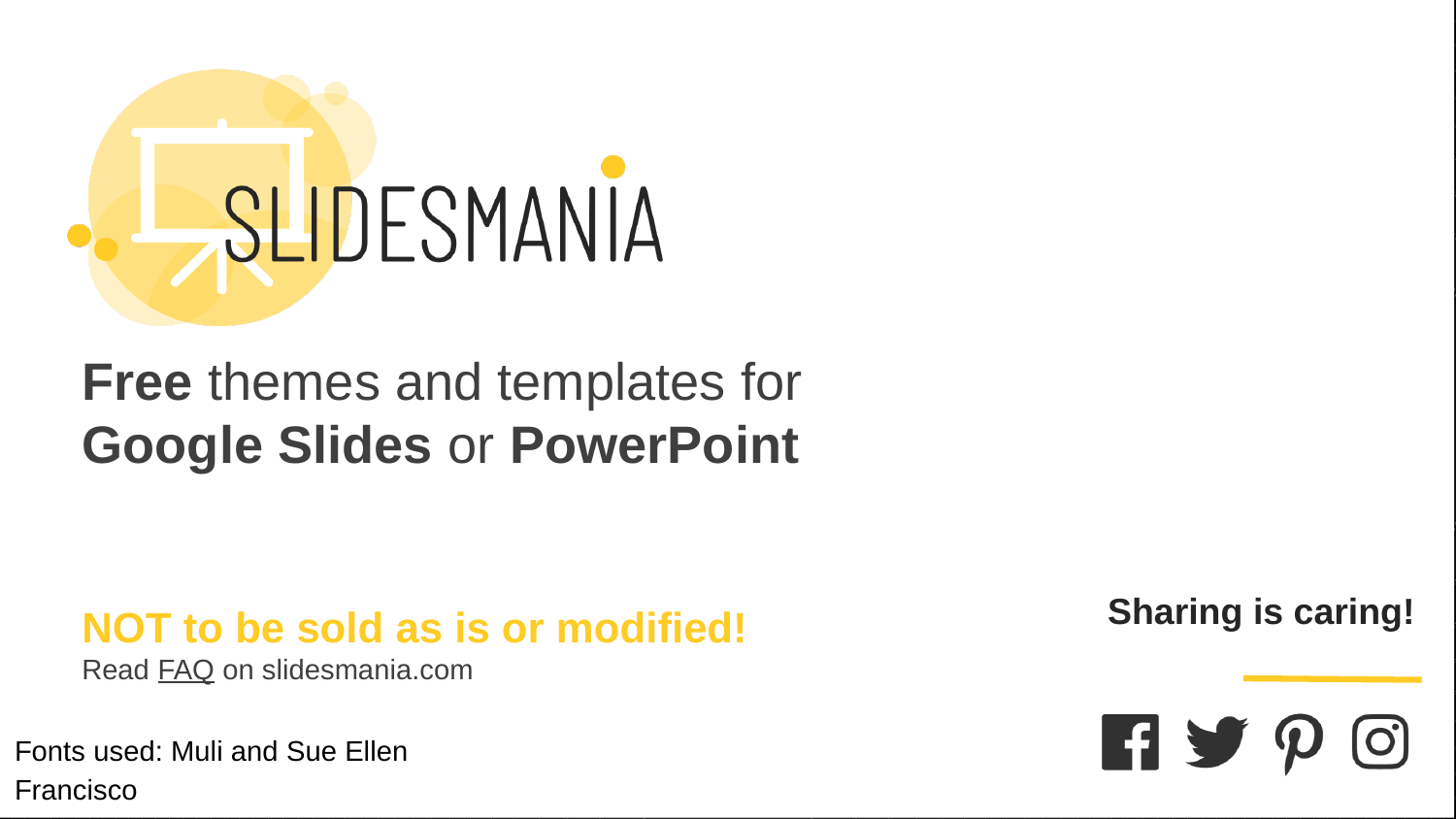

Fonts used: Muli and Sue Ellen Francisco